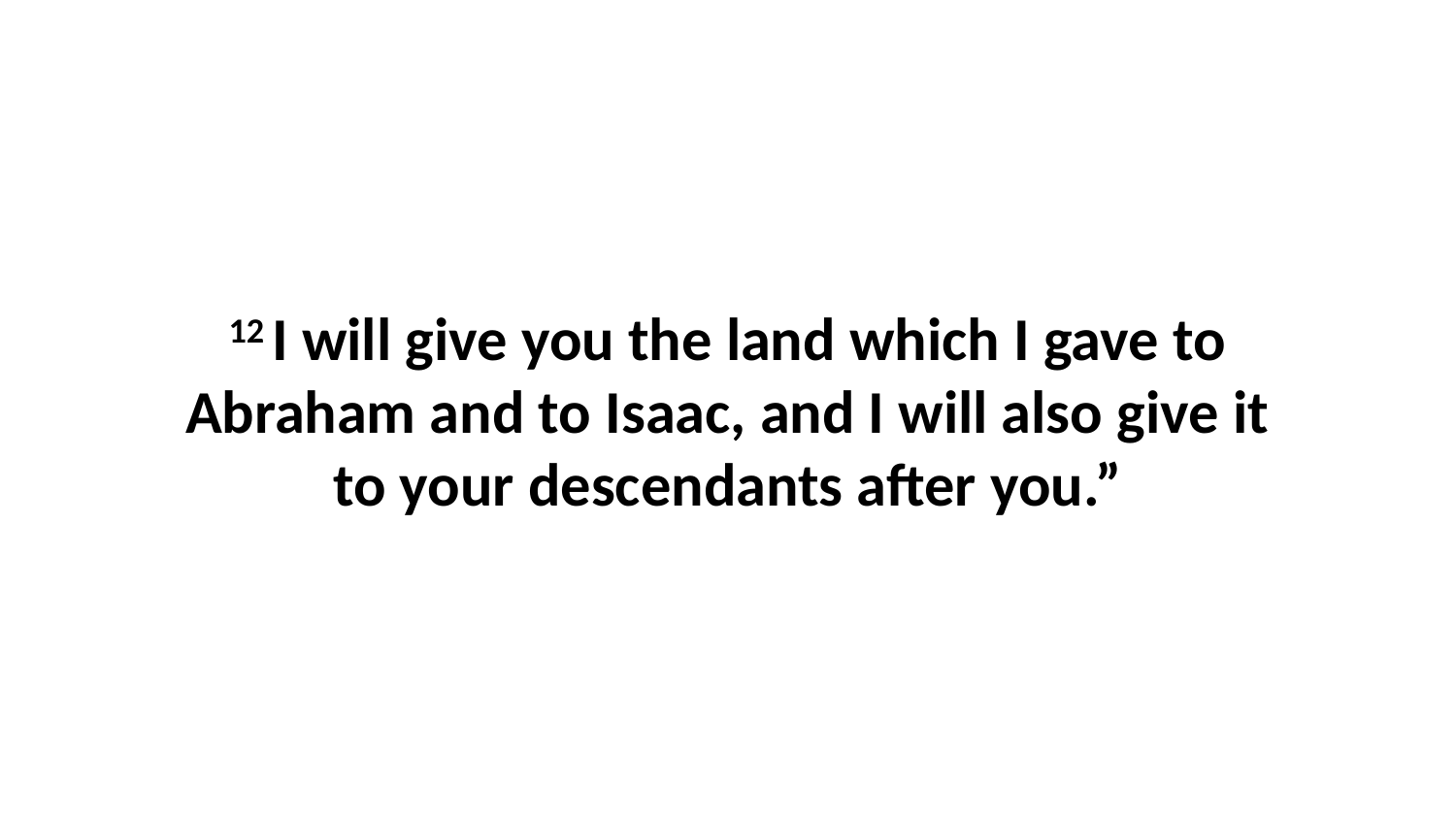

12 I will give you the land which I gave to Abraham and to Isaac, and I will also give it to your descendants after you.”